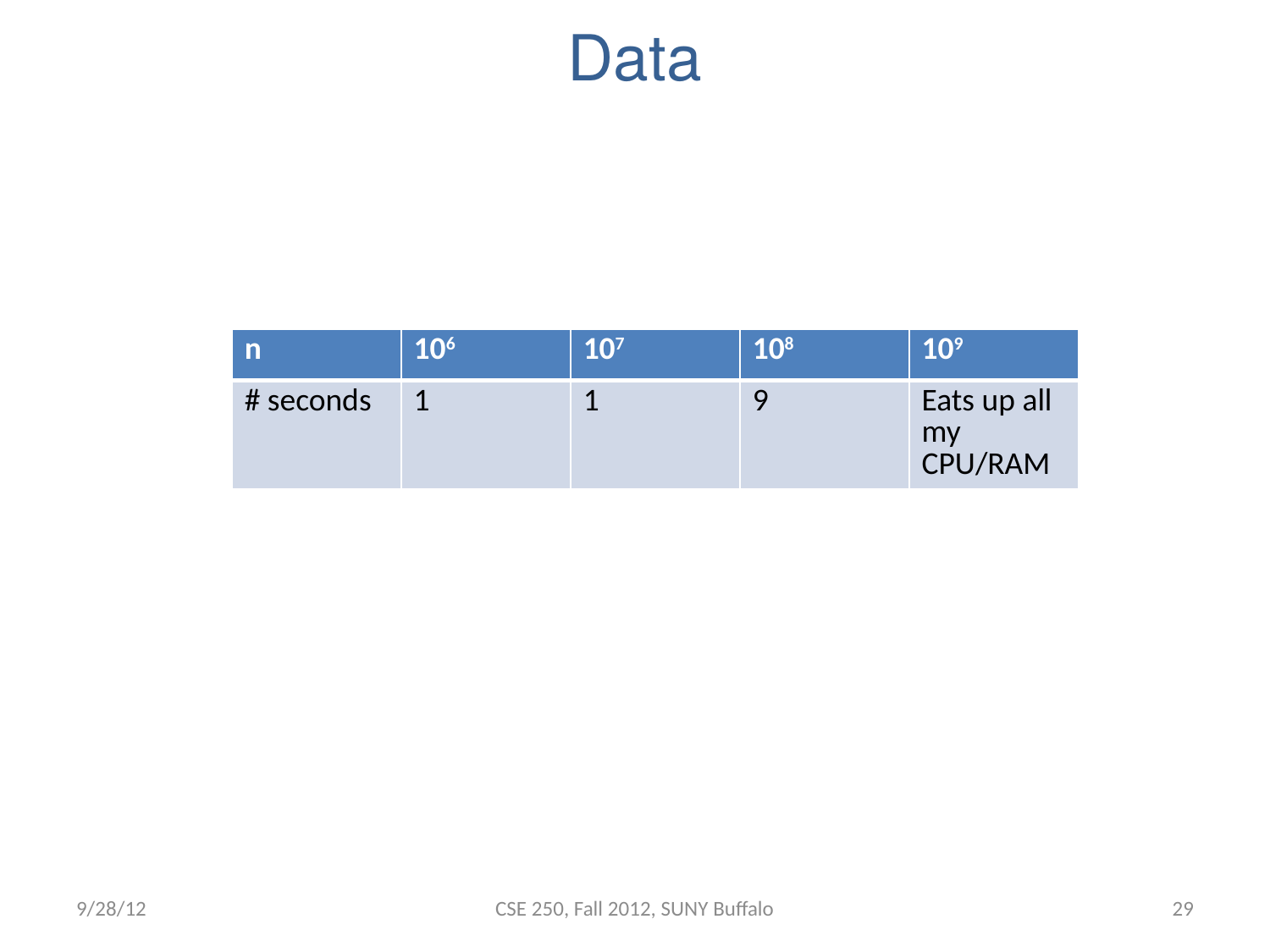

# Data
| n | 106 | 107 | 108 | 109 |
| --- | --- | --- | --- | --- |
| # seconds | 1 | 1 | 9 | Eats up all my CPU/RAM |
9/28/12
CSE 250, Fall 2012, SUNY Buffalo
29